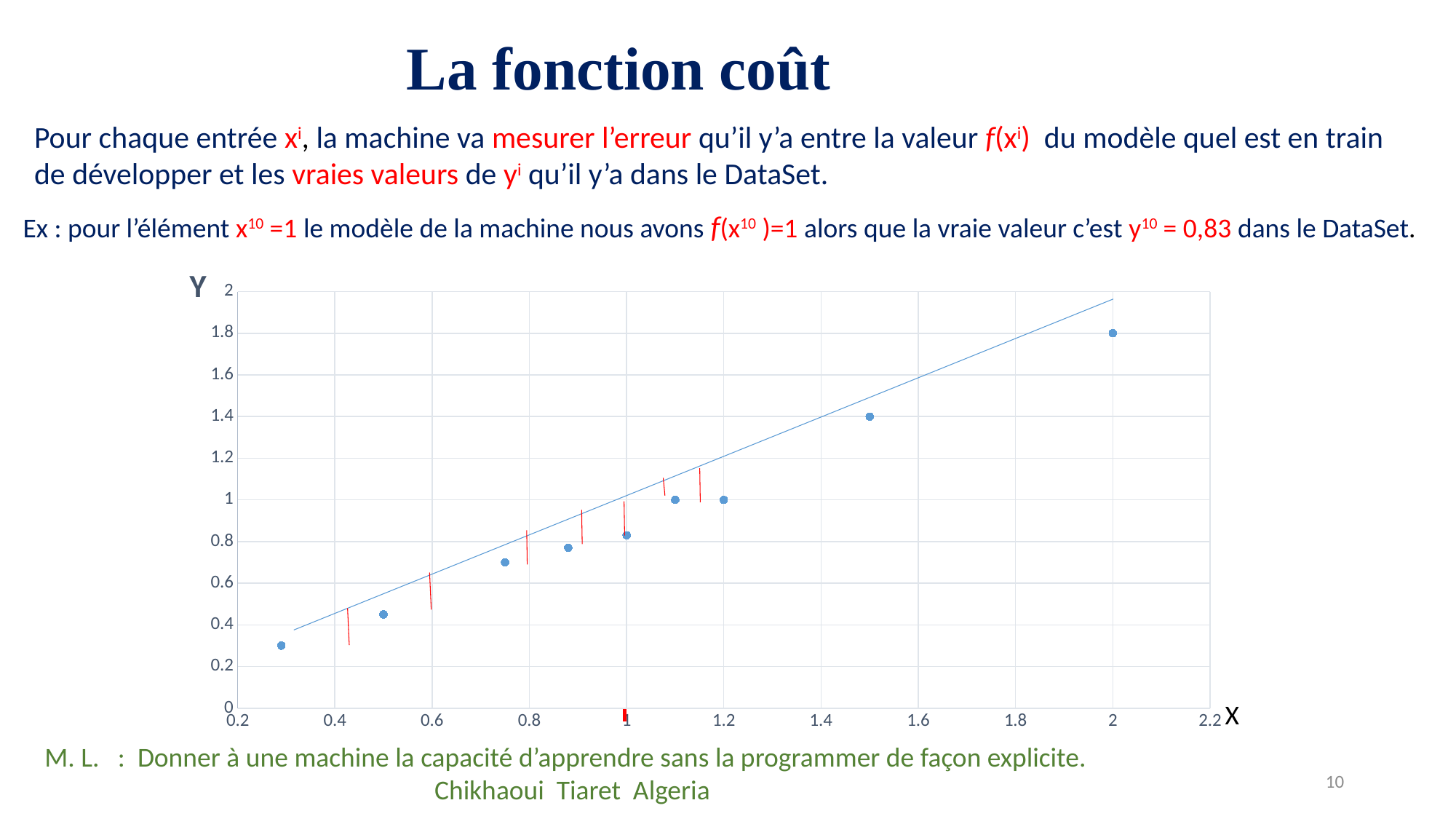

# La fonction coût
Pour chaque entrée xi, la machine va mesurer l’erreur qu’il y’a entre la valeur f(xi)  du modèle quel est en train de développer et les vraies valeurs de yi qu’il y’a dans le DataSet.
Ex : pour l’élément x10 =1 le modèle de la machine nous avons f(x10 )=1 alors que la vraie valeur c’est y10 = 0,83 dans le DataSet.

### Chart:  Y

| Category | y |
|---|---|

### Chart:  X

| Category |
|---|
X
M. L.   :  Donner à une machine la capacité d’apprendre sans la programmer de façon explicite.   Chikhaoui  Tiaret  Algeria
10